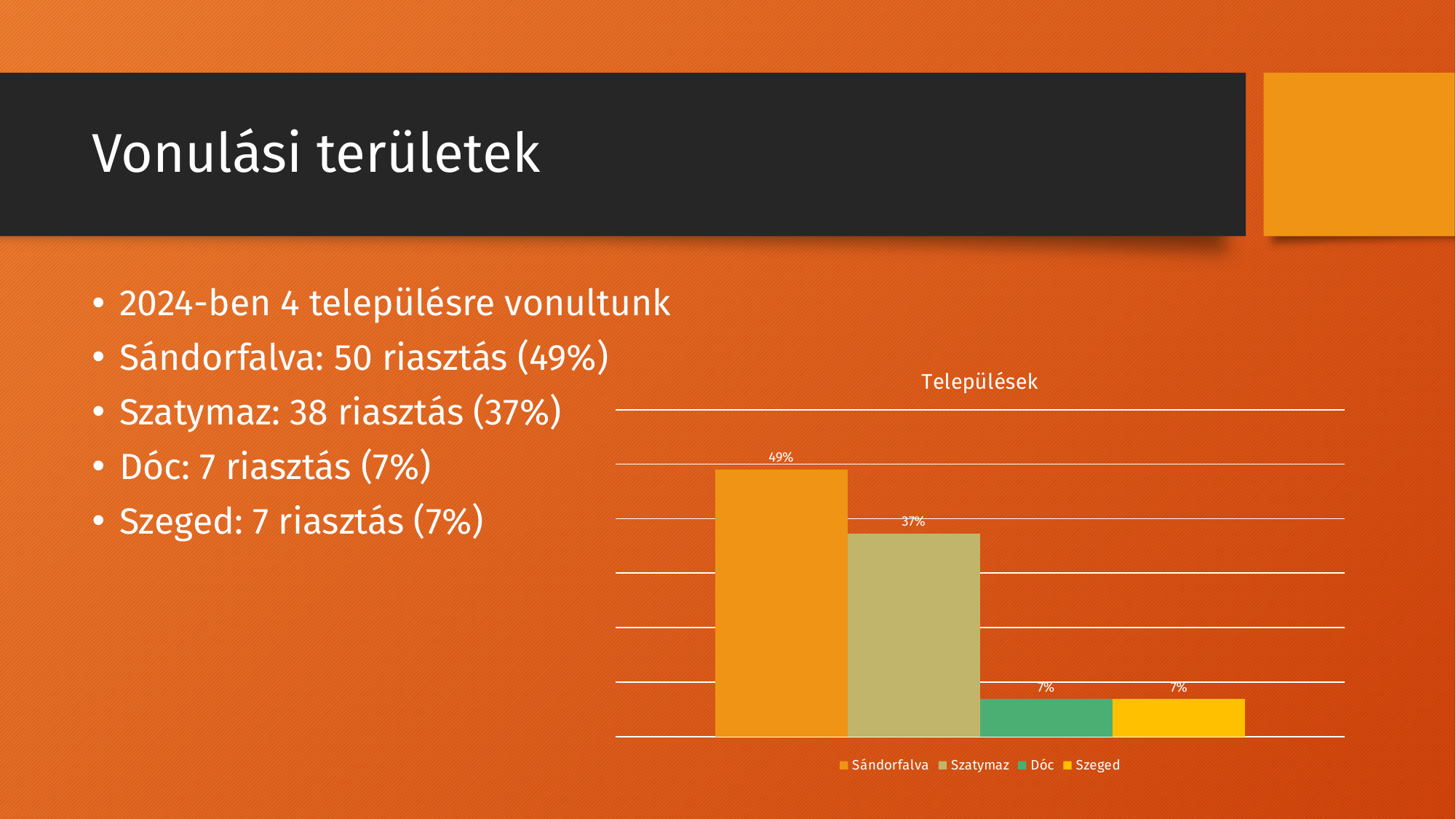

# Vonulási területek
2024-ben 4 településre vonultunk
Sándorfalva: 50 riasztás (49%)
Szatymaz: 38 riasztás (37%)
Dóc: 7 riasztás (7%)
Szeged: 7 riasztás (7%)

### Chart: Települések

| Category | Sándorfalva | Szatymaz | Dóc | Szeged |
|---|---|---|---|---|
| % | 0.49019607843137253 | 0.37254901960784315 | 0.06862745098039216 | 0.06862745098039216 |